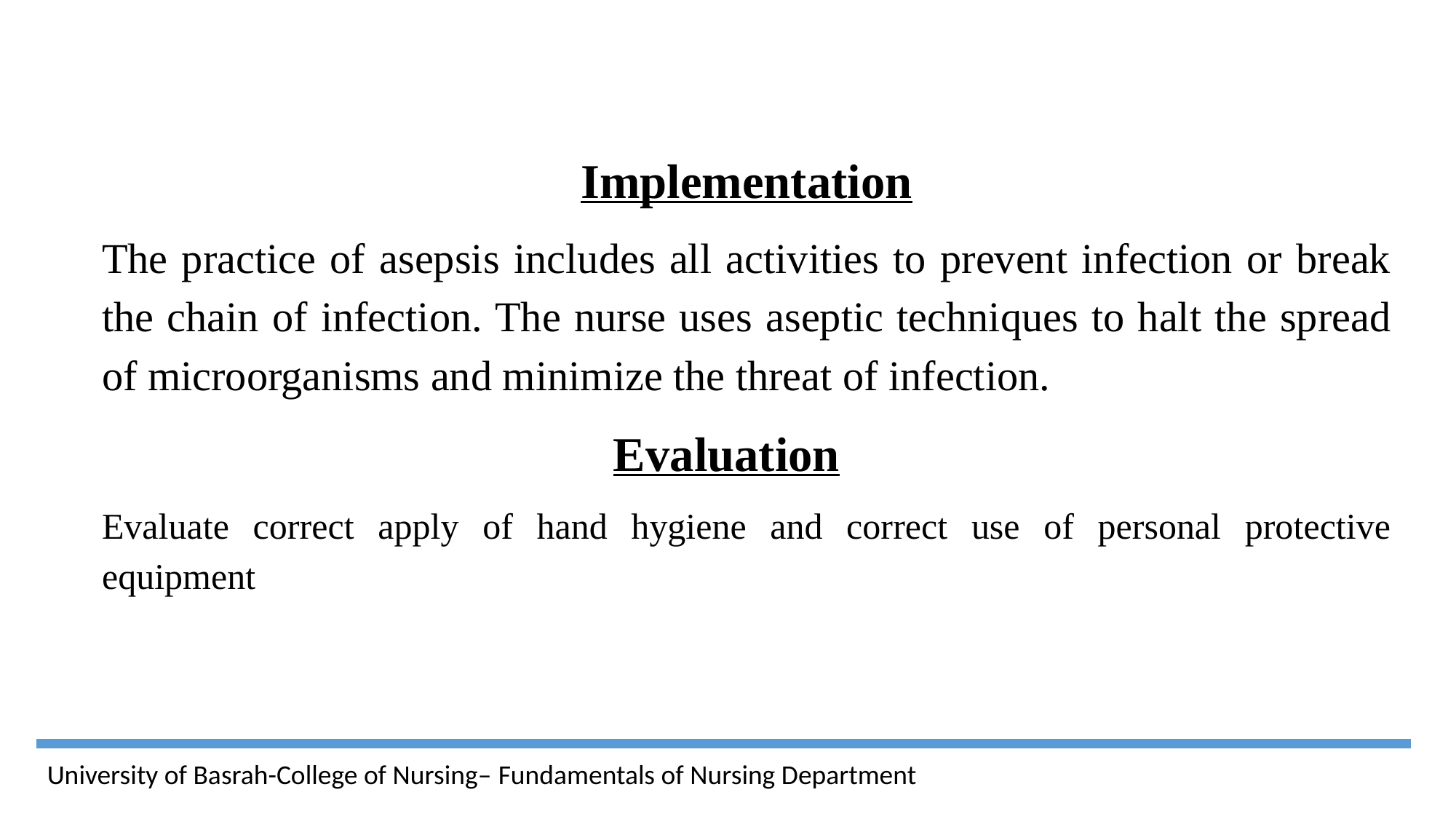

Implementation
The practice of asepsis includes all activities to prevent infection or break the chain of infection. The nurse uses aseptic techniques to halt the spread of microorganisms and minimize the threat of infection.
	Evaluation
Evaluate correct apply of hand hygiene and correct use of personal protective equipment

University of Basrah-College of Nursing– Fundamentals of Nursing Department